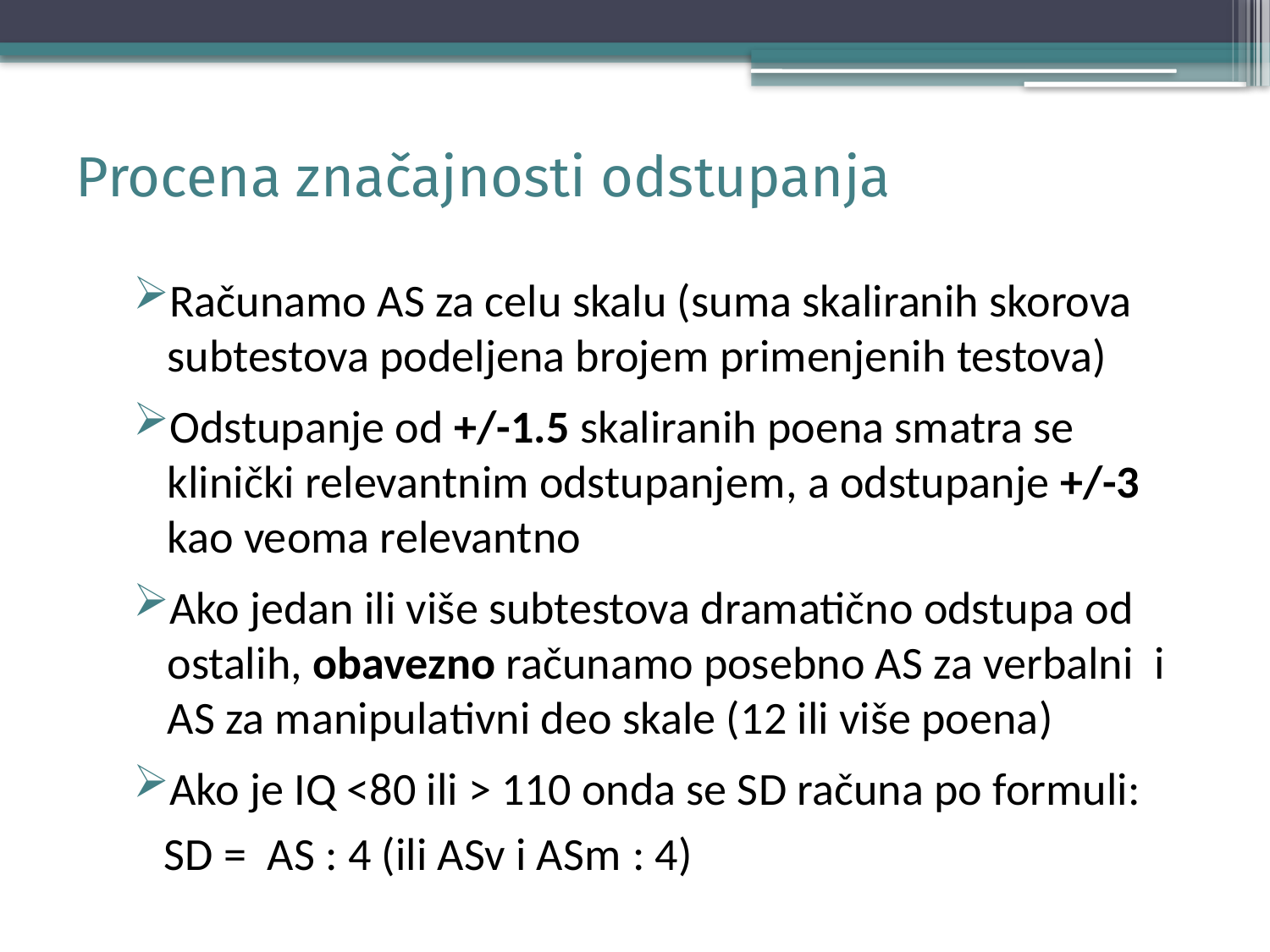

# Procena značajnosti odstupanja
Računamo AS za celu skalu (suma skaliranih skorova subtestova podeljena brojem primenjenih testova)
Odstupanje od +/-1.5 skaliranih poena smatra se klinički relevantnim odstupanjem, a odstupanje +/-3 kao veoma relevantno
Ako jedan ili više subtestova dramatično odstupa od ostalih, obavezno računamo posebno AS za verbalni  i AS za manipulativni deo skale (12 ili više poena)
Ako je IQ <80 ili > 110 onda se SD računa po formuli:
   SD =  AS : 4 (ili ASv i ASm : 4)